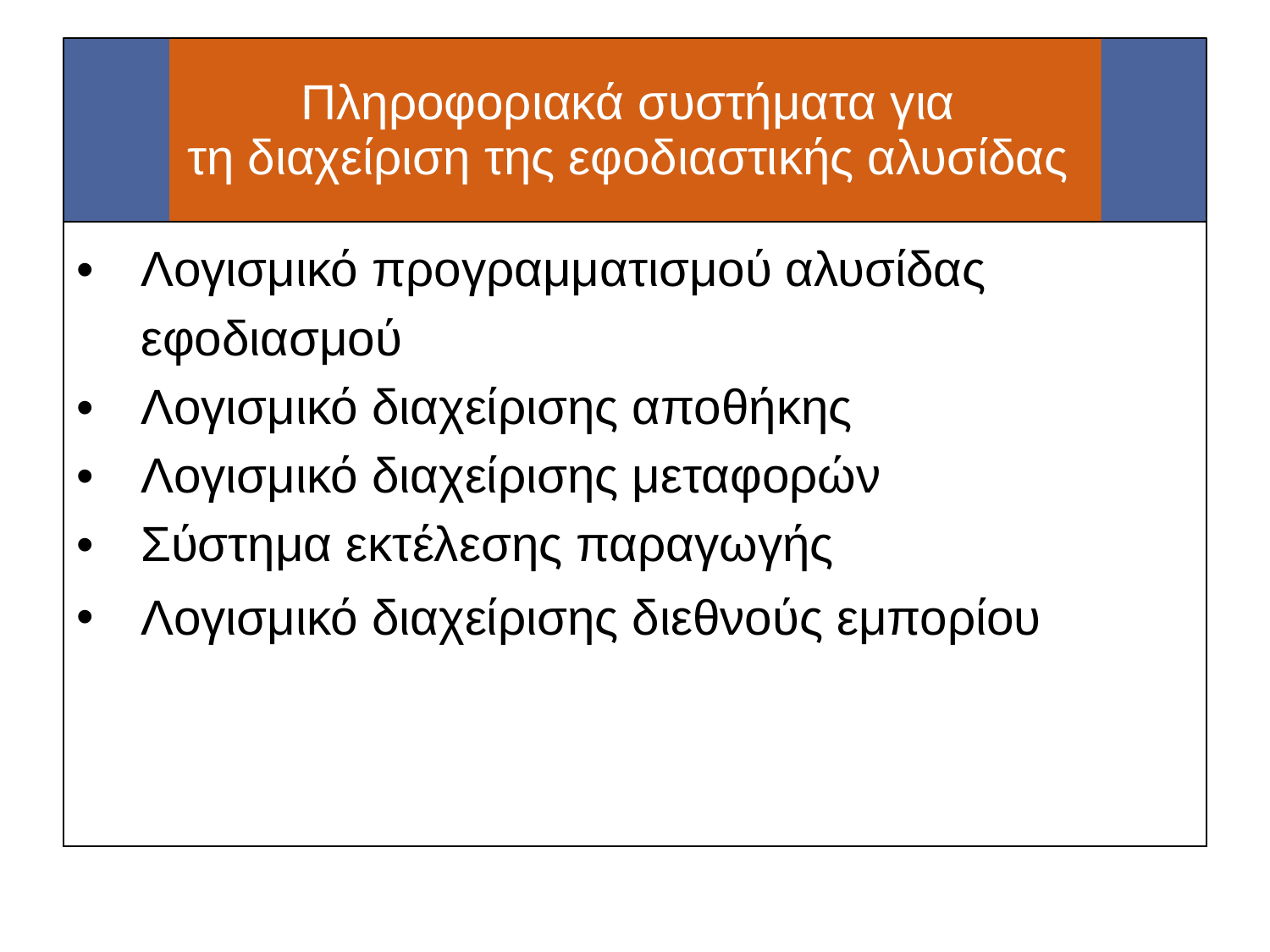

#
Πληροφοριακά συστήματα για
τη διαχείριση της εφοδιαστικής αλυσίδας

| Λογισμικό προγραμματισμού αλυσίδας εφοδιασμού Λογισμικό διαχείρισης αποθήκης Λογισμικό διαχείρισης μεταφορών Σύστημα εκτέλεσης παραγωγής Λογισμικό διαχείρισης διεθνούς εμπορίου |
| --- |